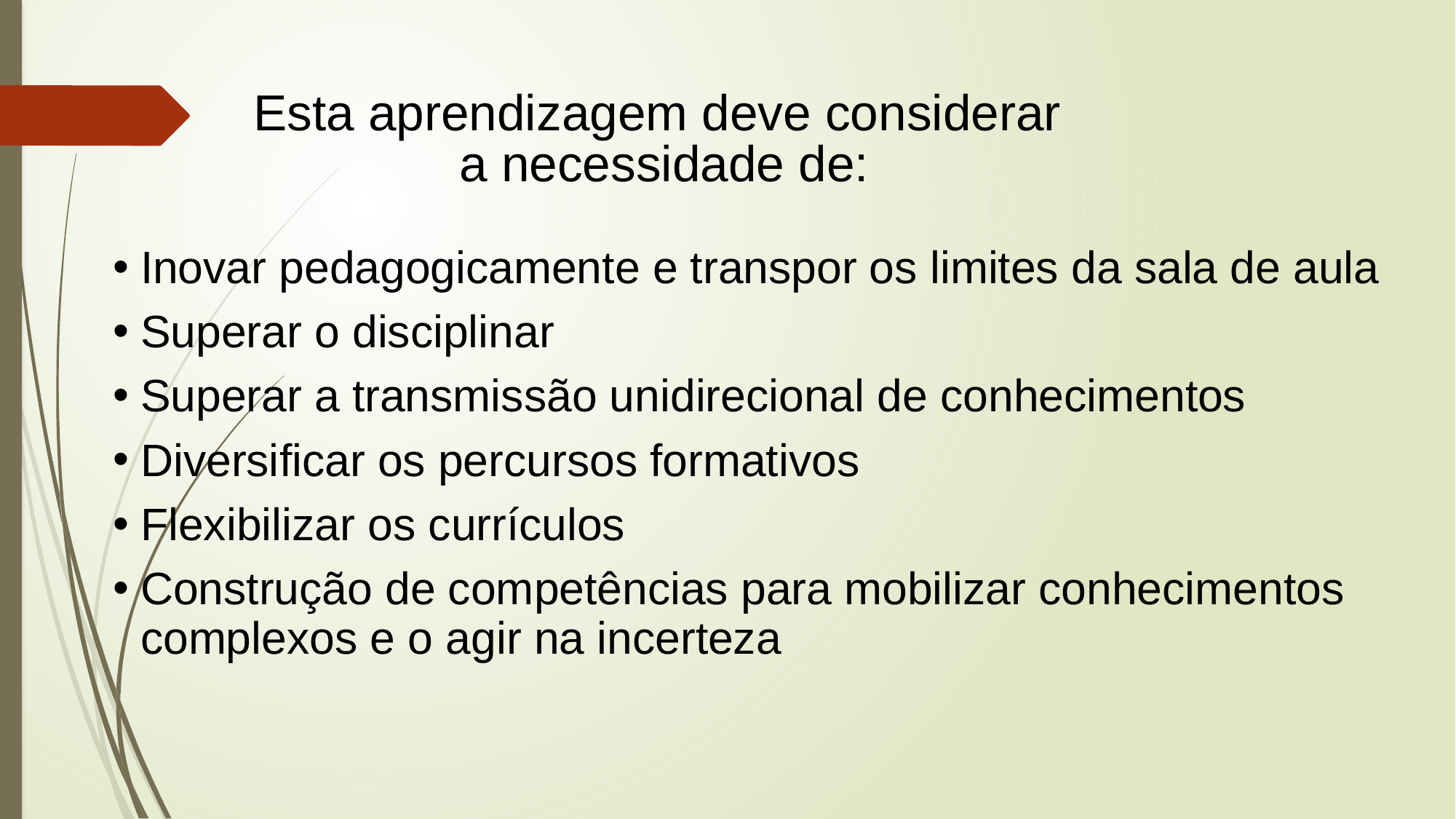

Esta aprendizagem deve considerar
a necessidade de:
Inovar pedagogicamente e transpor os limites da sala de aula
Superar o disciplinar
Superar a transmissão unidirecional de conhecimentos
Diversificar os percursos formativos
Flexibilizar os currículos
Construção de competências para mobilizar conhecimentos complexos e o agir na incerteza